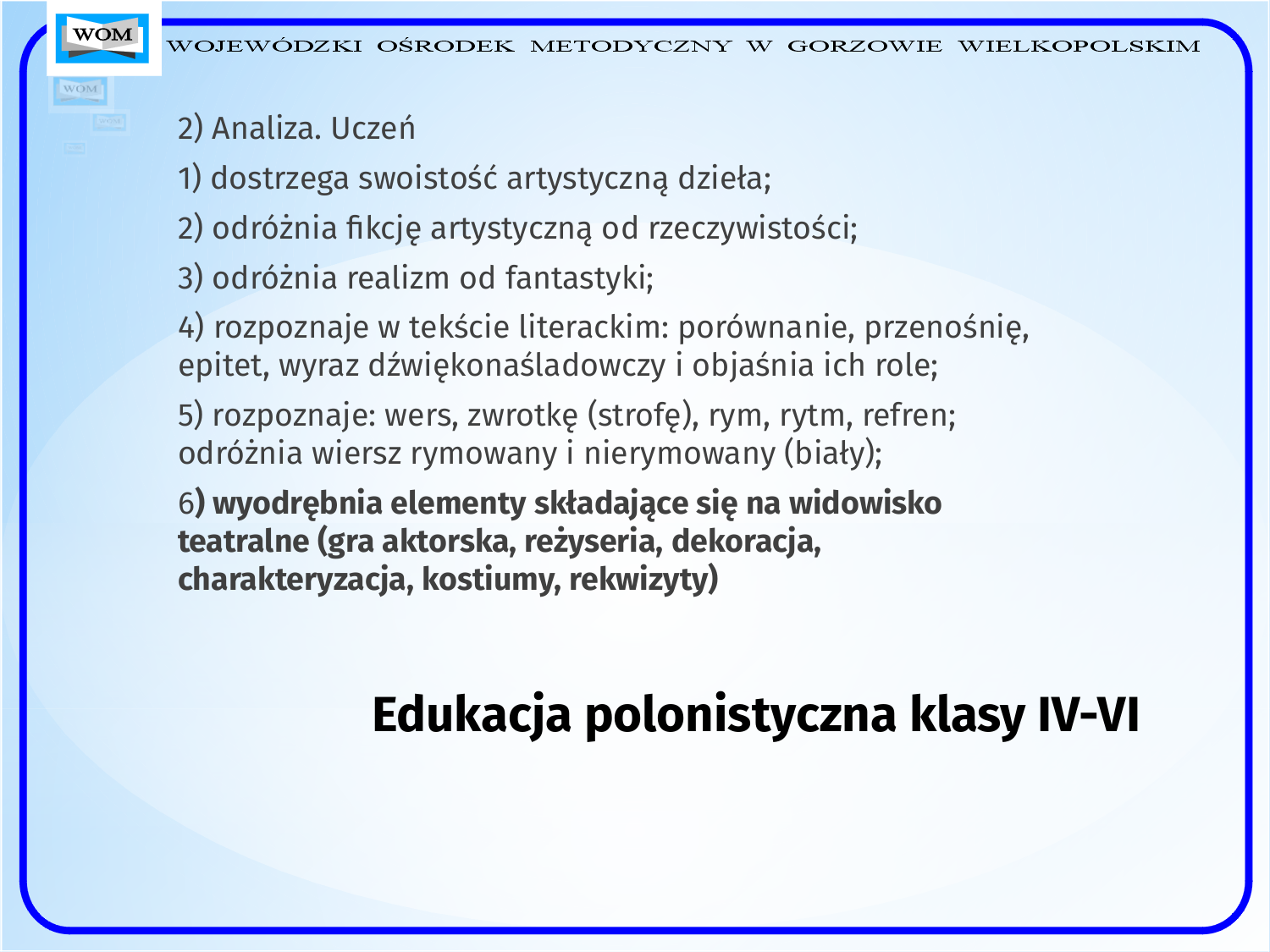

2) Analiza. Uczeń
1) dostrzega swoistość artystyczną dzieła;
2) odróżnia fikcję artystyczną od rzeczywistości;
3) odróżnia realizm od fantastyki;
4) rozpoznaje w tekście literackim: porównanie, przenośnię, epitet, wyraz dźwiękonaśladowczy i objaśnia ich role;
5) rozpoznaje: wers, zwrotkę (strofę), rym, rytm, refren; odróżnia wiersz rymowany i nierymowany (biały);
6) wyodrębnia elementy składające się na widowisko teatralne (gra aktorska, reżyseria, dekoracja, charakteryzacja, kostiumy, rekwizyty)

# Edukacja polonistyczna klasy IV-VI